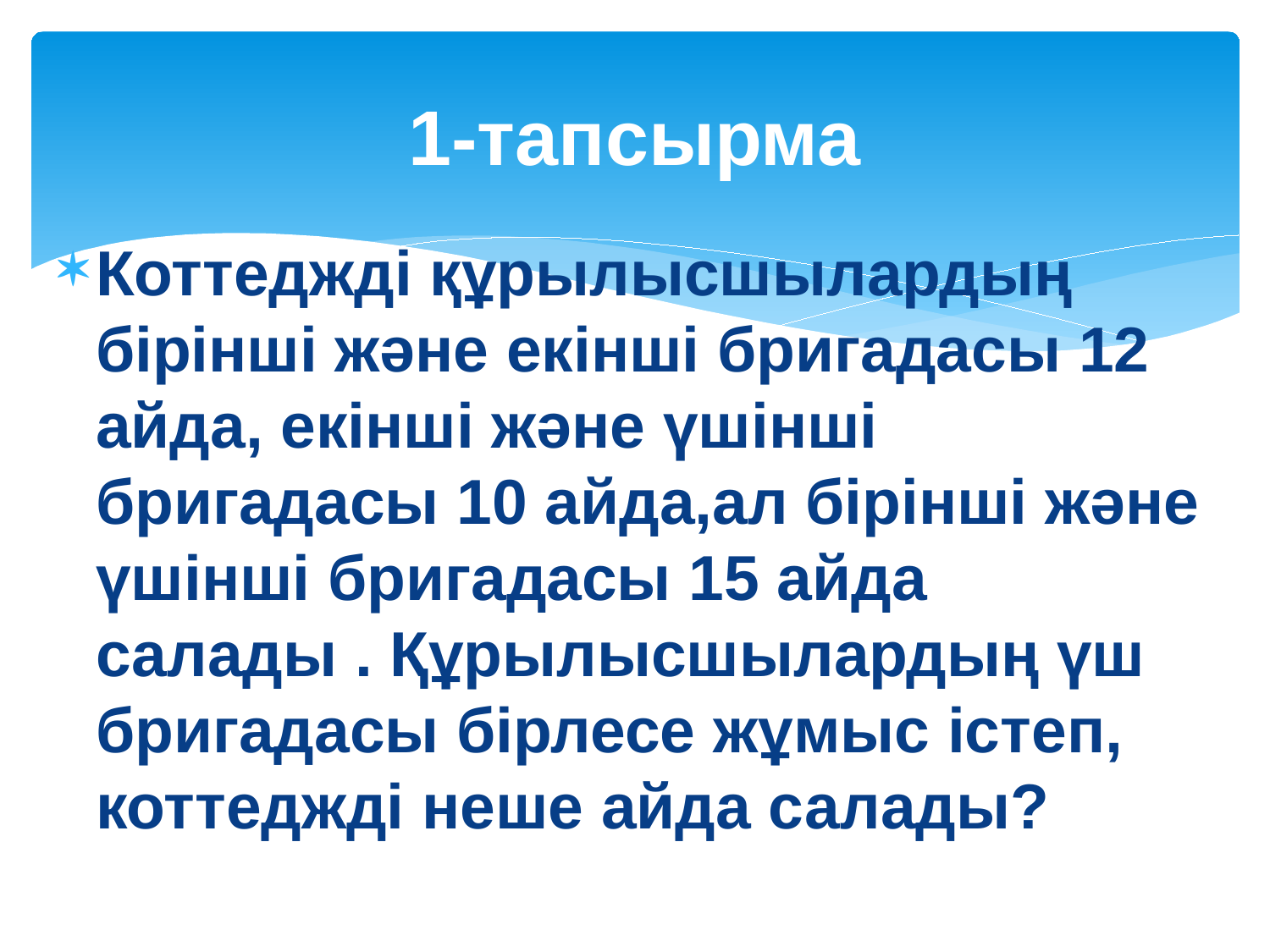

# 1-тапсырма
Коттеджді құрылысшылардың бірінші және екінші бригадасы 12 айда, екінші және үшінші бригадасы 10 айда,ал бірінші және үшінші бригадасы 15 айда салады . Құрылысшылардың үш бригадасы бірлесе жұмыс істеп, коттеджді неше айда салады?